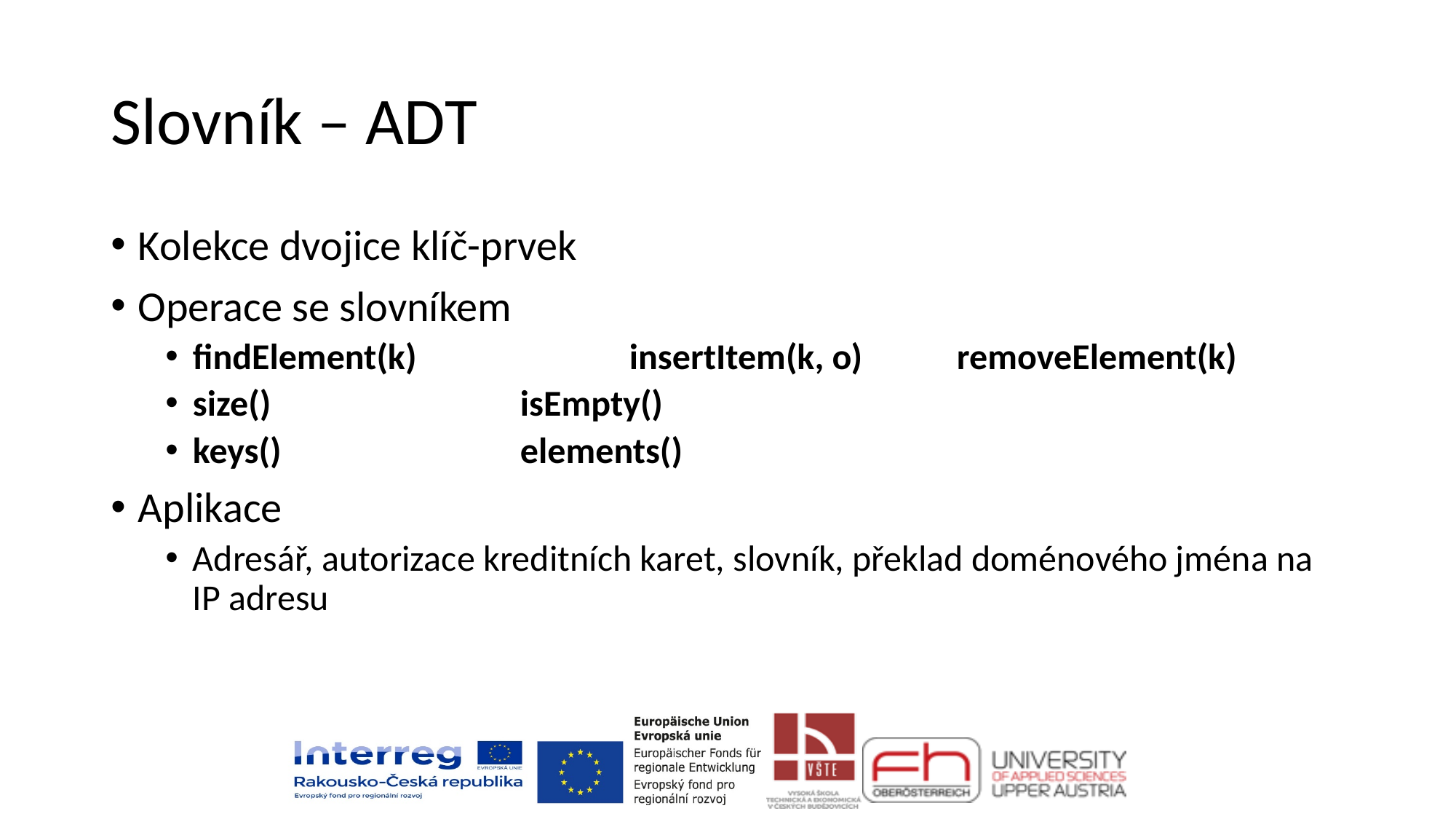

# Slovník – ADT
Kolekce dvojice klíč-prvek
Operace se slovníkem
findElement(k)		insertItem(k, o)	removeElement(k)
size()			isEmpty()
keys()			elements()
Aplikace
Adresář, autorizace kreditních karet, slovník, překlad doménového jména na IP adresu